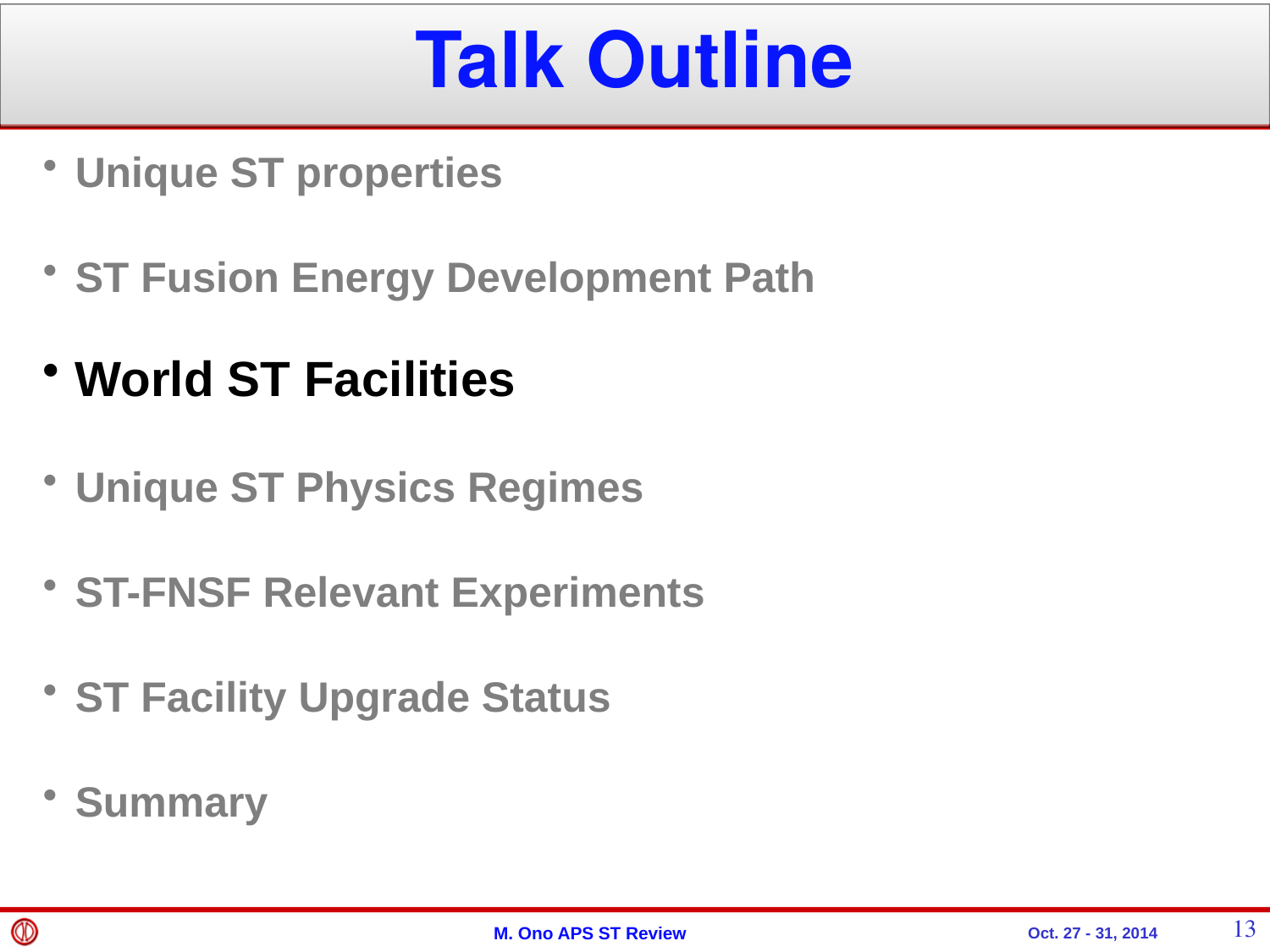

Talk Outline
Unique ST properties
ST Fusion Energy Development Path
World ST Facilities
Unique ST Physics Regimes
ST-FNSF Relevant Experiments
ST Facility Upgrade Status
Summary
13